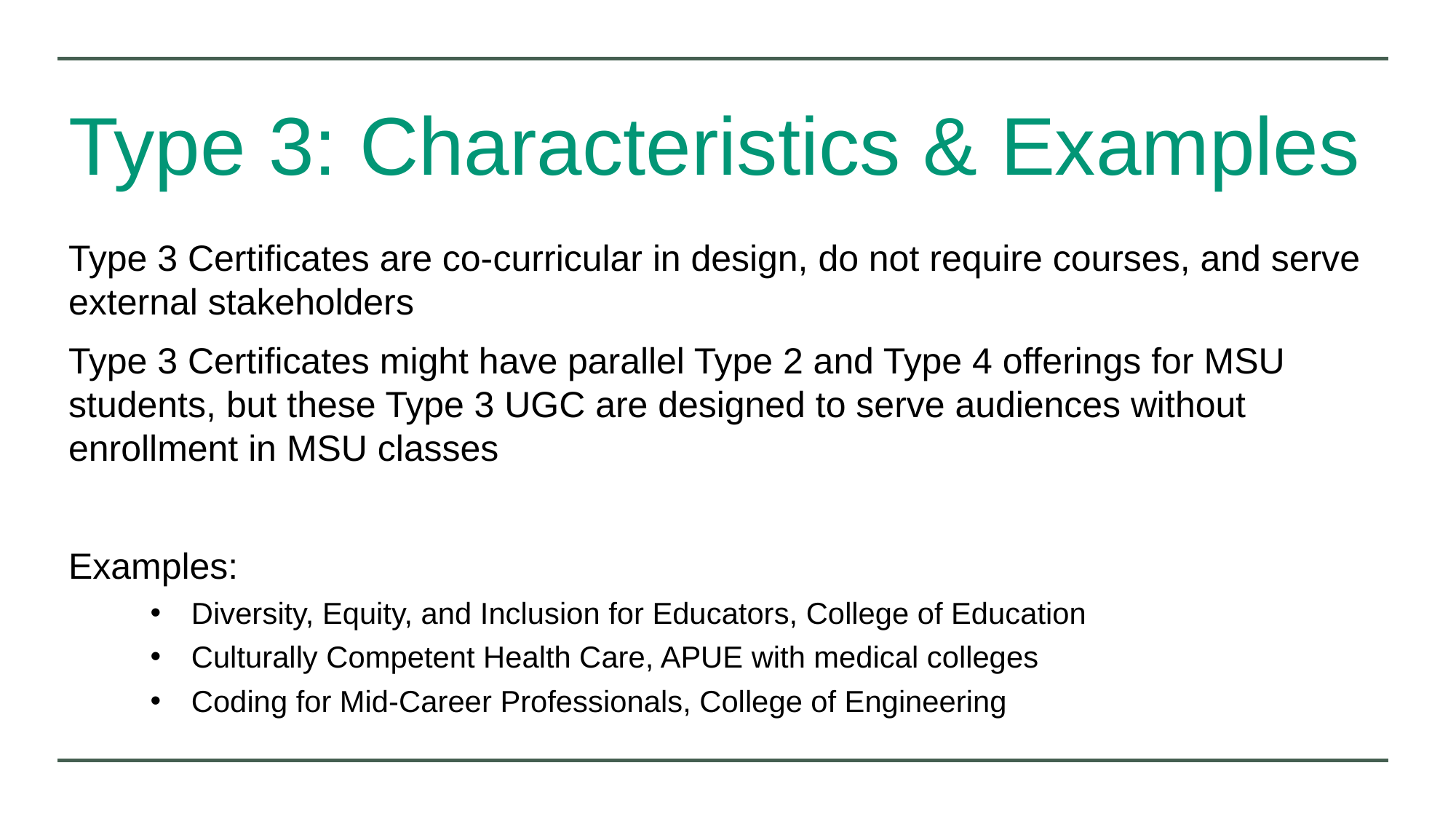

# Type 3: Characteristics & Examples
Type 3 Certificates are co-curricular in design, do not require courses, and serve external stakeholders
Type 3 Certificates might have parallel Type 2 and Type 4 offerings for MSU students, but these Type 3 UGC are designed to serve audiences without enrollment in MSU classes

Examples:
Diversity, Equity, and Inclusion for Educators, College of Education
Culturally Competent Health Care, APUE with medical colleges
Coding for Mid-Career Professionals, College of Engineering